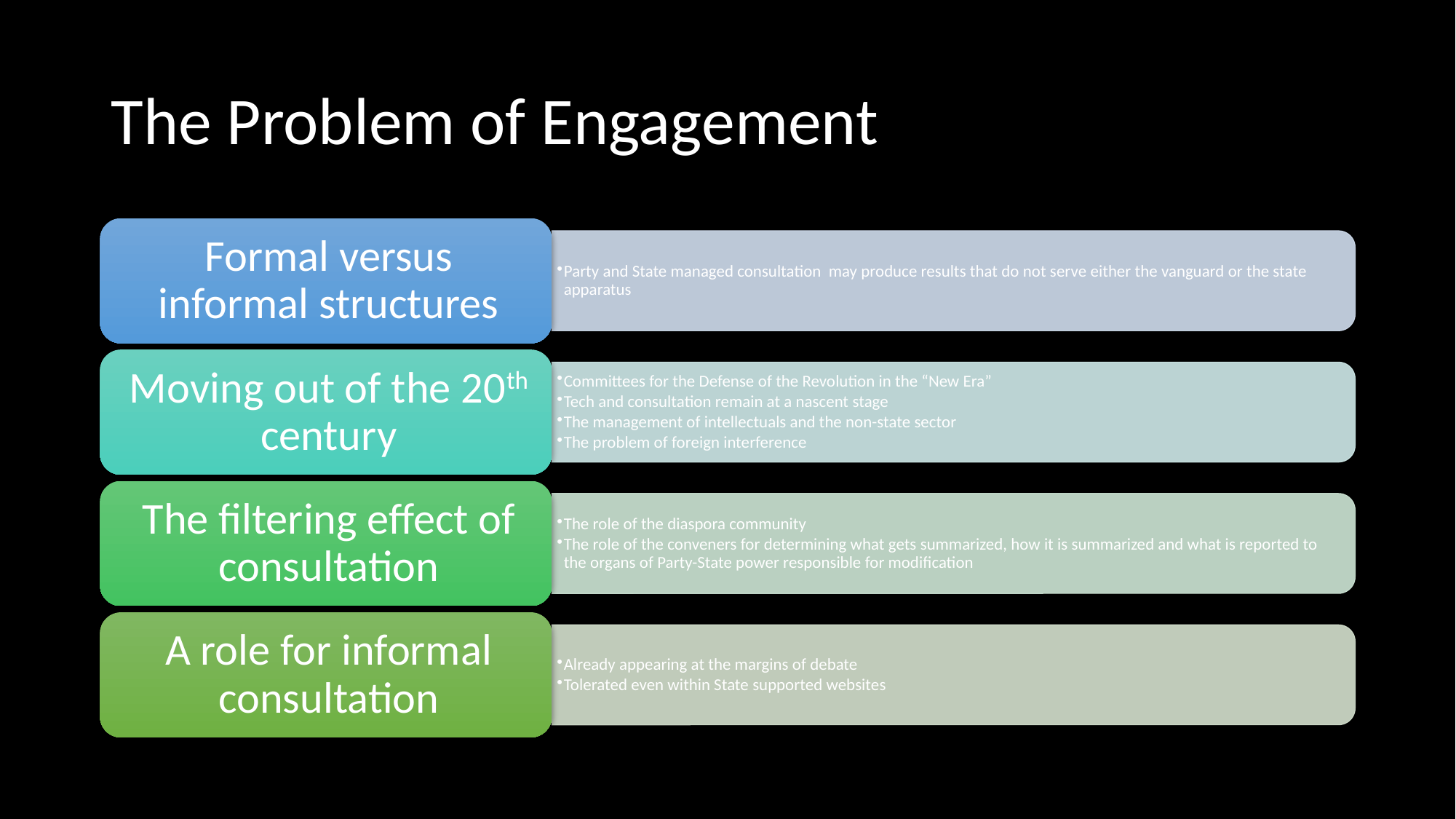

# The Problem of Engagement
Party and State managed consultation  may produce results that do not serve either the vanguard or the state apparatus
Formal versus informal structures
Committees for the Defense of the Revolution in the “New Era”
Tech and consultation remain at a nascent stage
The management of intellectuals and the non-state sector
The problem of foreign interference
Moving out of the 20th century
The role of the diaspora community
The role of the conveners for determining what gets summarized, how it is summarized and what is reported to the organs of Party-State power responsible for modification
The filtering effect of consultation
Already appearing at the margins of debate
Tolerated even within State supported websites
A role for informal consultation